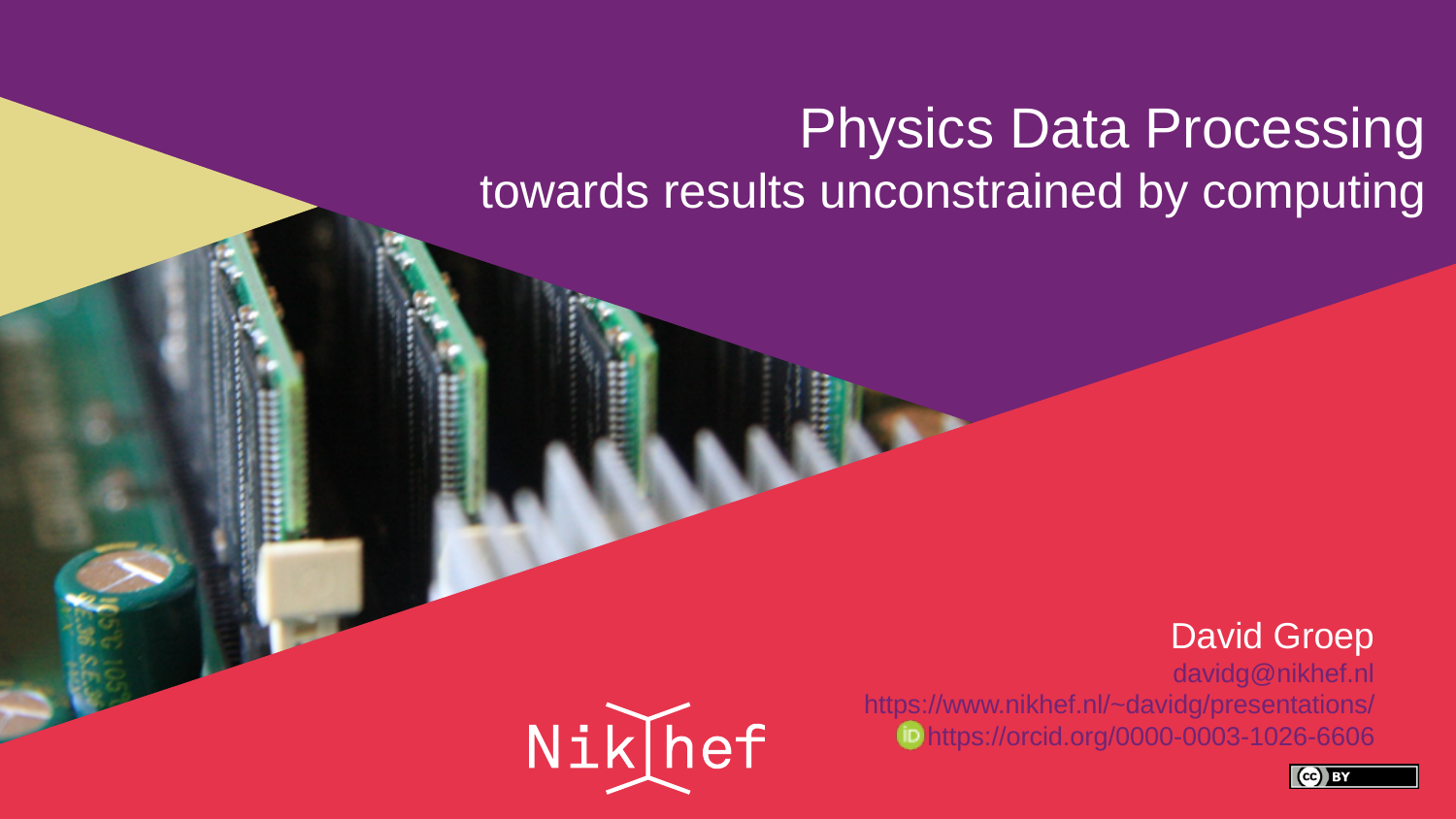

# Physics Data Processing towards results unconstrained by computing